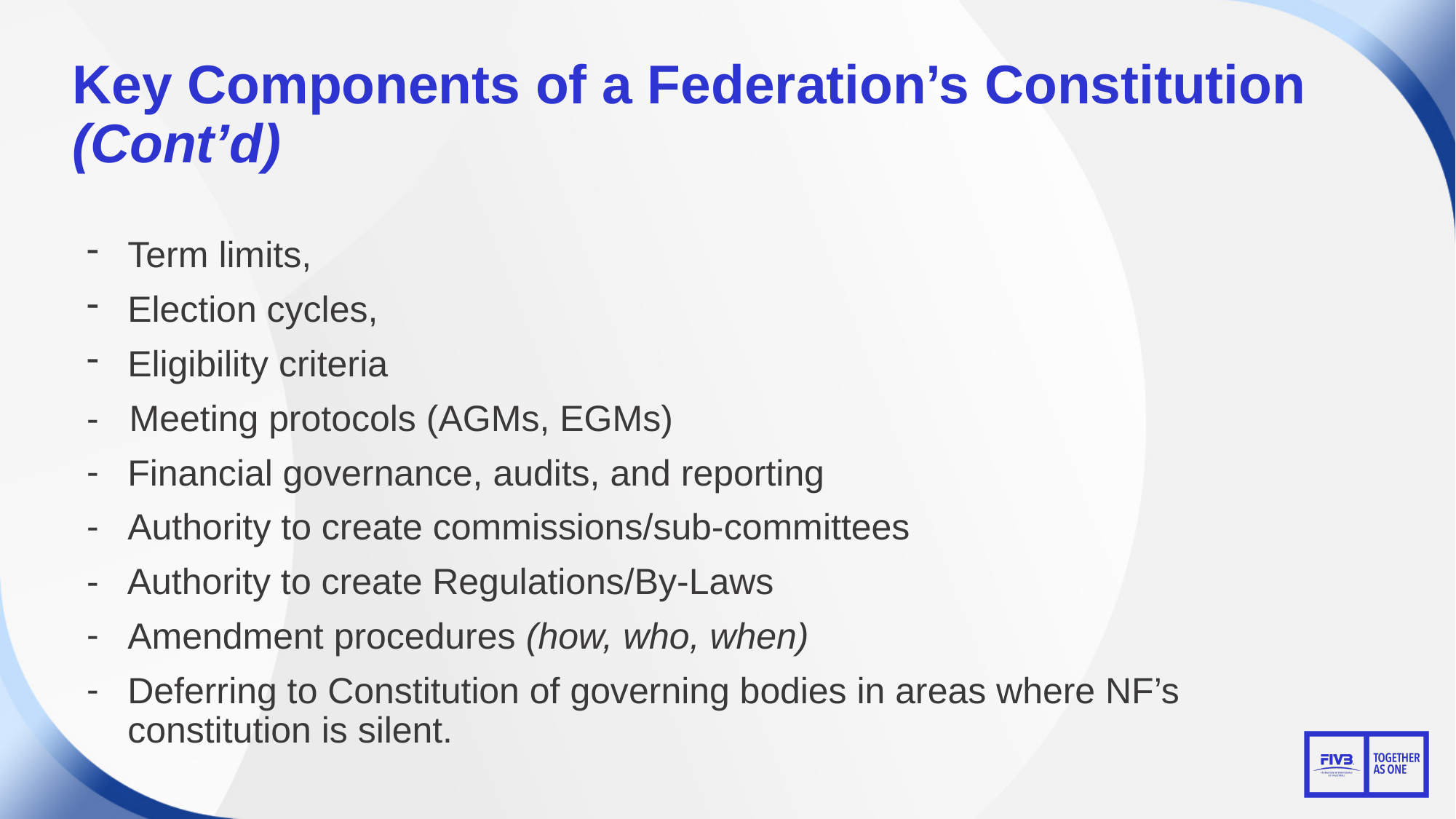

# Key Components of a Federation’s Constitution (Cont’d)
Term limits,
Election cycles,
Eligibility criteria
-   Meeting protocols (AGMs, EGMs)
Financial governance, audits, and reporting
Authority to create commissions/sub-committees
-   Authority to create Regulations/By-Laws
Amendment procedures (how, who, when)
Deferring to Constitution of governing bodies in areas where NF’s constitution is silent.